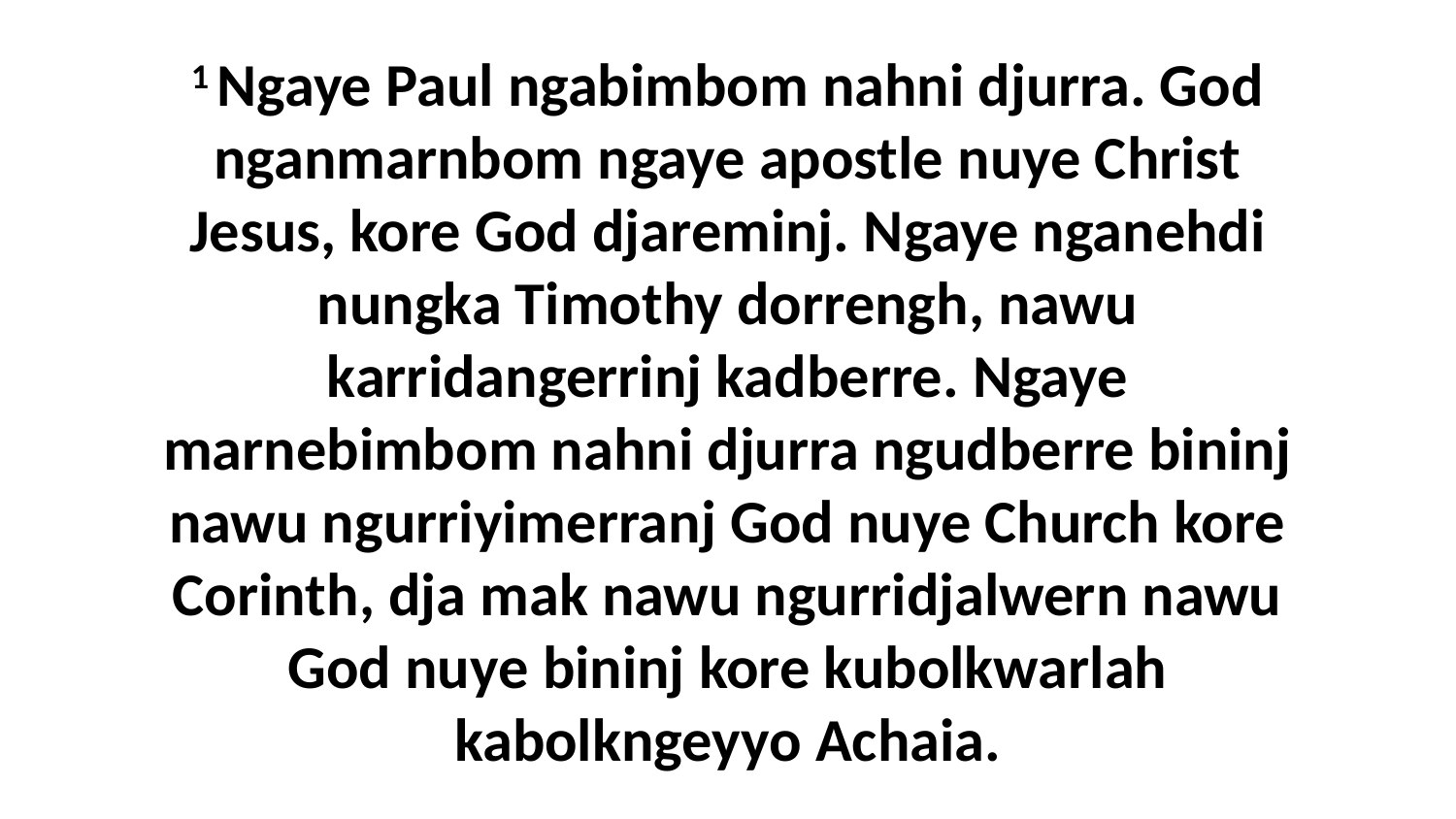

1 Ngaye Paul ngabimbom nahni djurra. God nganmarnbom ngaye apostle nuye Christ Jesus, kore God djareminj. Ngaye nganehdi nungka Timothy dorrengh, nawu karridangerrinj kadberre. Ngaye marnebimbom nahni djurra ngudberre bininj nawu ngurriyimerranj God nuye Church kore Corinth, dja mak nawu ngurridjalwern nawu God nuye bininj kore kubolkwarlah kabolkngeyyo Achaia.